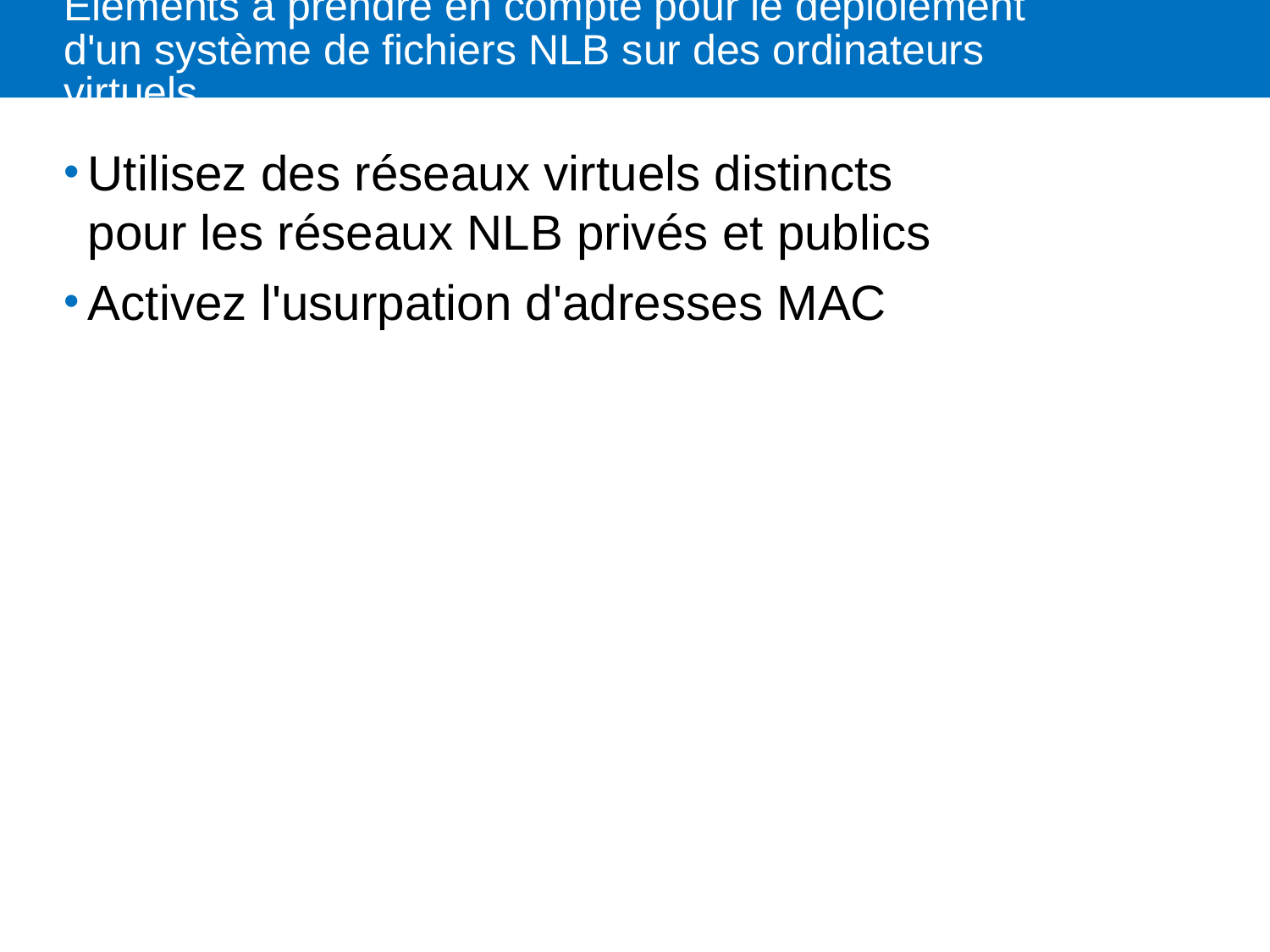

# Éléments à prendre en compte pour le déploiement d'un système de fichiers NLB sur des ordinateurs virtuels
Utilisez des réseaux virtuels distincts pour les réseaux NLB privés et publics
Activez l'usurpation d'adresses MAC